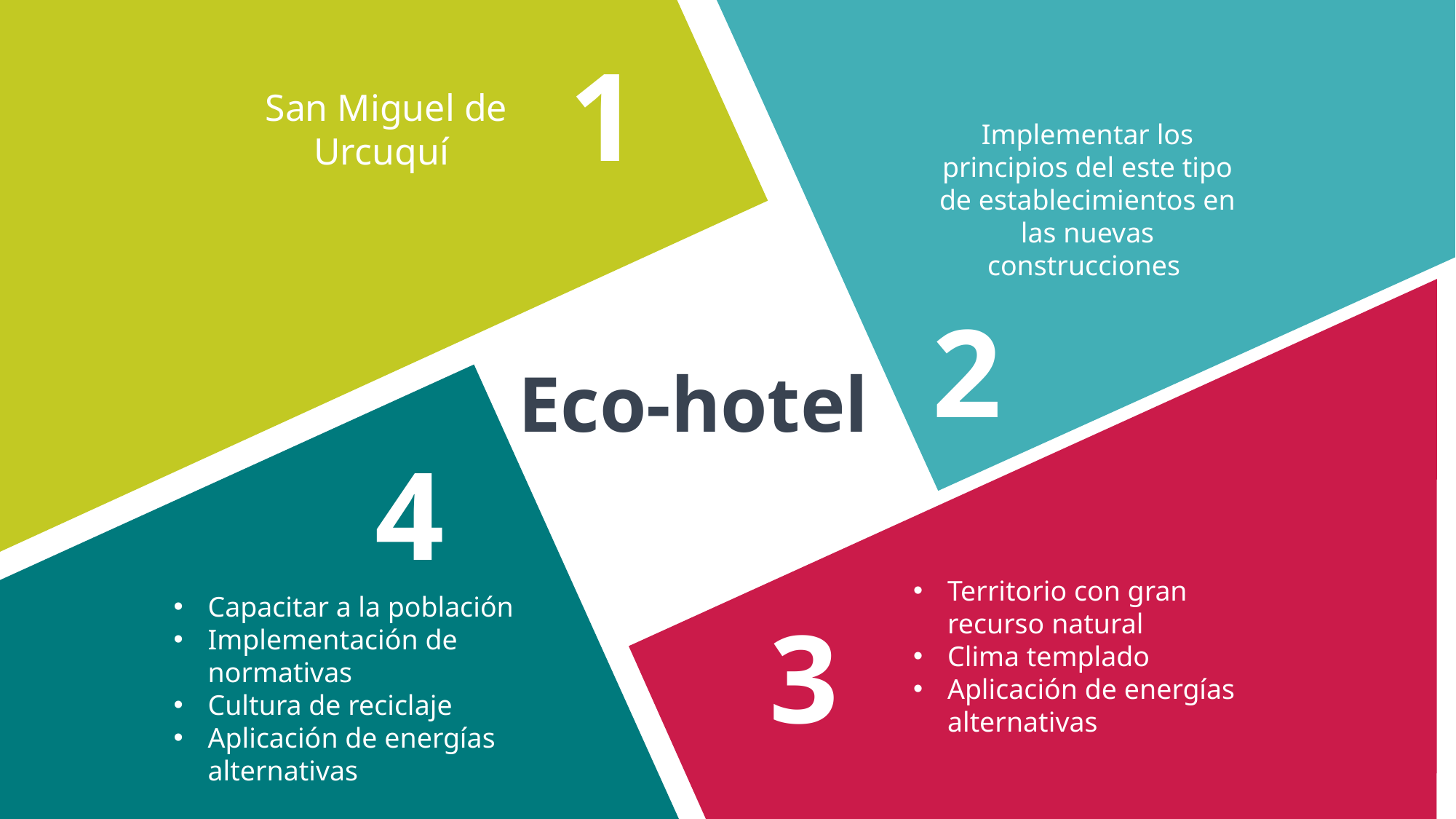

1
San Miguel de Urcuquí
Implementar los principios del este tipo de establecimientos en las nuevas construcciones
2
Eco-hotel
4

Territorio con gran recurso natural
Clima templado
Aplicación de energías alternativas
Capacitar a la población
Implementación de normativas
Cultura de reciclaje
Aplicación de energías alternativas

3